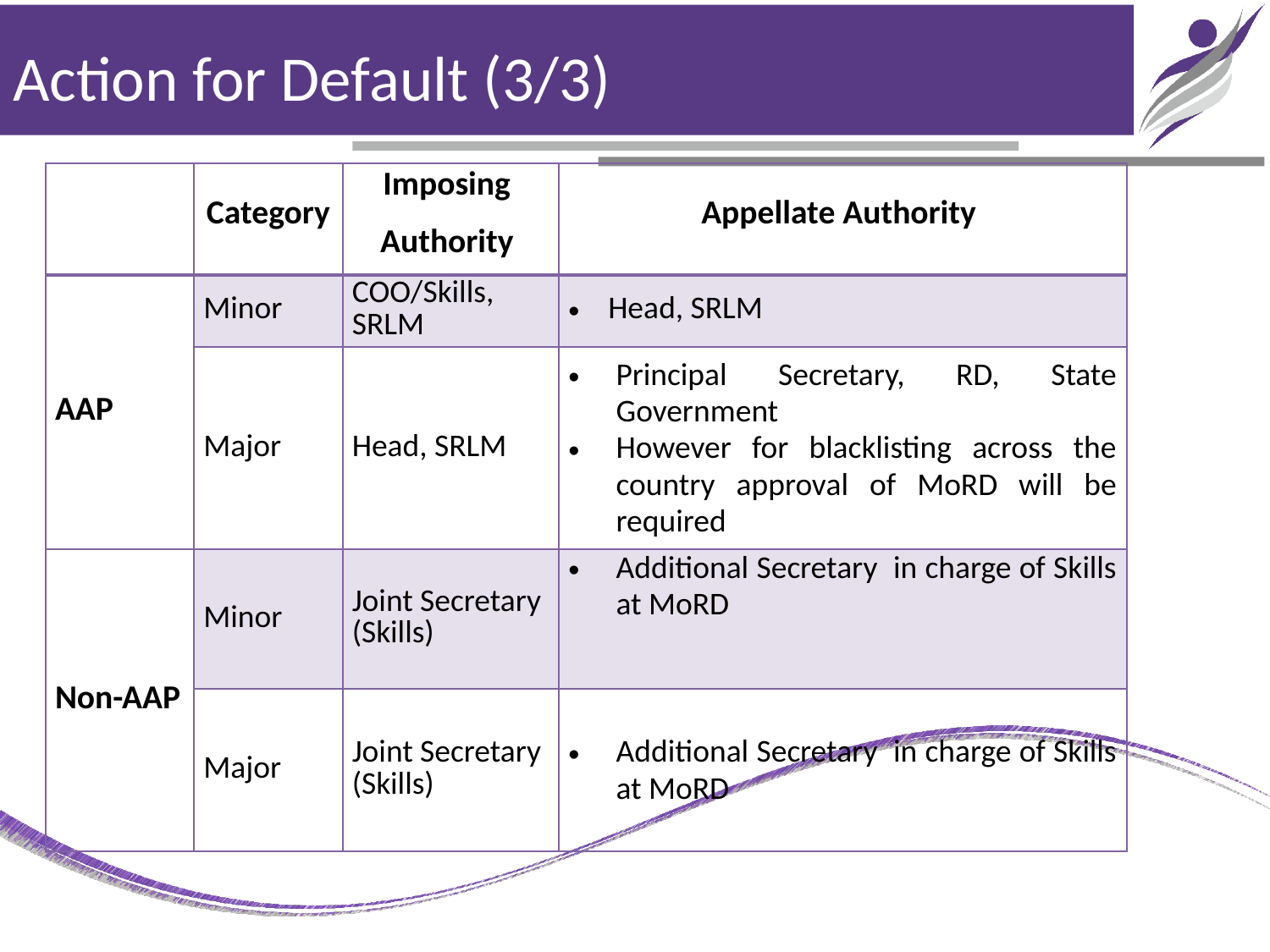

# Action for Default (3/3)

|  | Category | Imposing Authority | Appellate Authority |
| --- | --- | --- | --- |
| AAP | Minor | COO/Skills, SRLM | Head, SRLM |
|  | Major | Head, SRLM | Principal Secretary, RD, State Government However for blacklisting across the country approval of MoRD will be required |
| Non-AAP | Minor | Joint Secretary (Skills) | Additional Secretary in charge of Skills at MoRD |
|  | Major | Joint Secretary (Skills) | Additional Secretary in charge of Skills at MoRD |